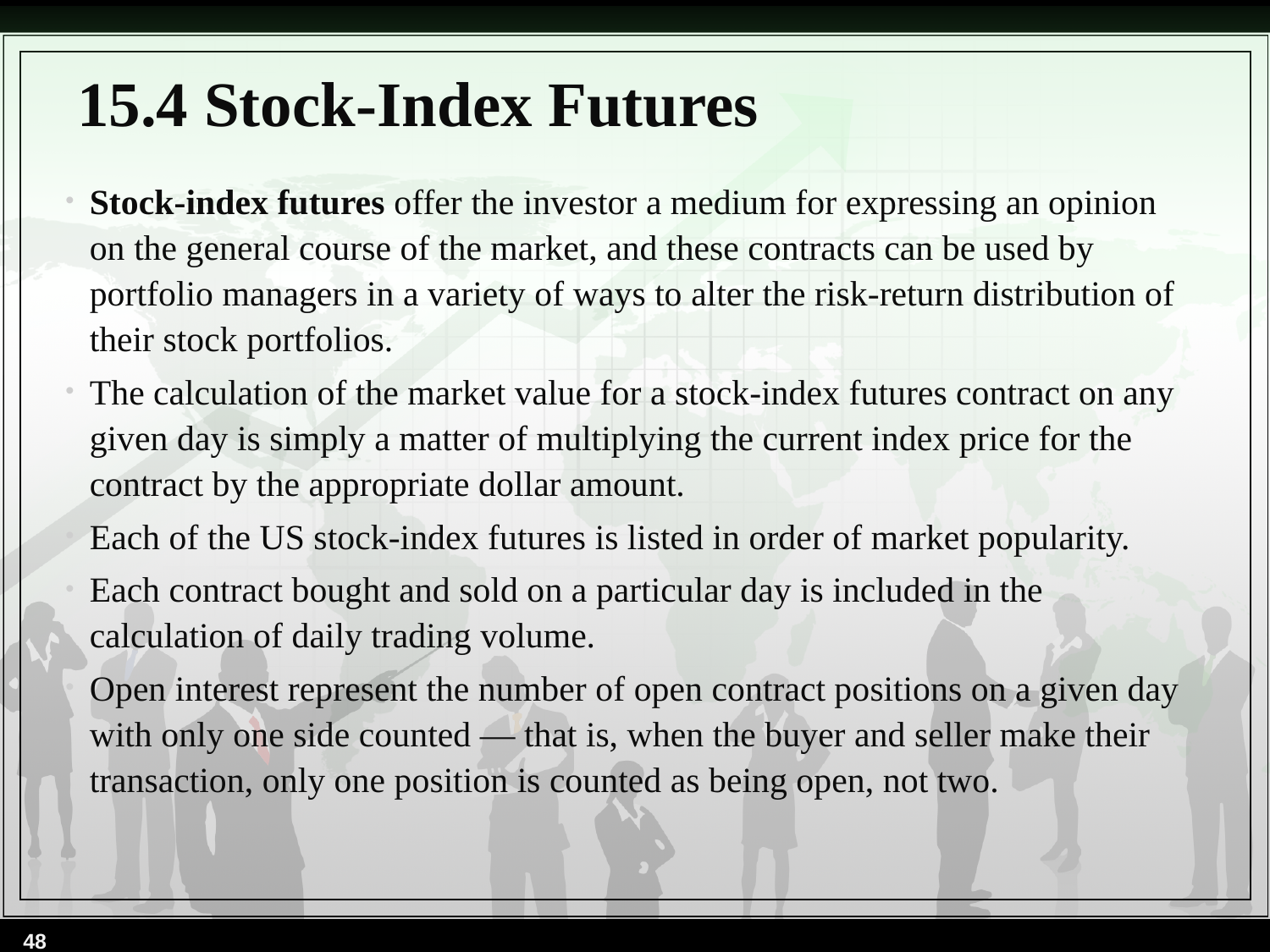

# 15.4 Stock-Index Futures
Stock-index futures offer the investor a medium for expressing an opinion on the general course of the market, and these contracts can be used by portfolio managers in a variety of ways to alter the risk-return distribution of their stock portfolios.
The calculation of the market value for a stock-index futures contract on any given day is simply a matter of multiplying the current index price for the contract by the appropriate dollar amount.
Each of the US stock-index futures is listed in order of market popularity.
Each contract bought and sold on a particular day is included in the calculation of daily trading volume.
Open interest represent the number of open contract positions on a given day with only one side counted — that is, when the buyer and seller make their transaction, only one position is counted as being open, not two.
48